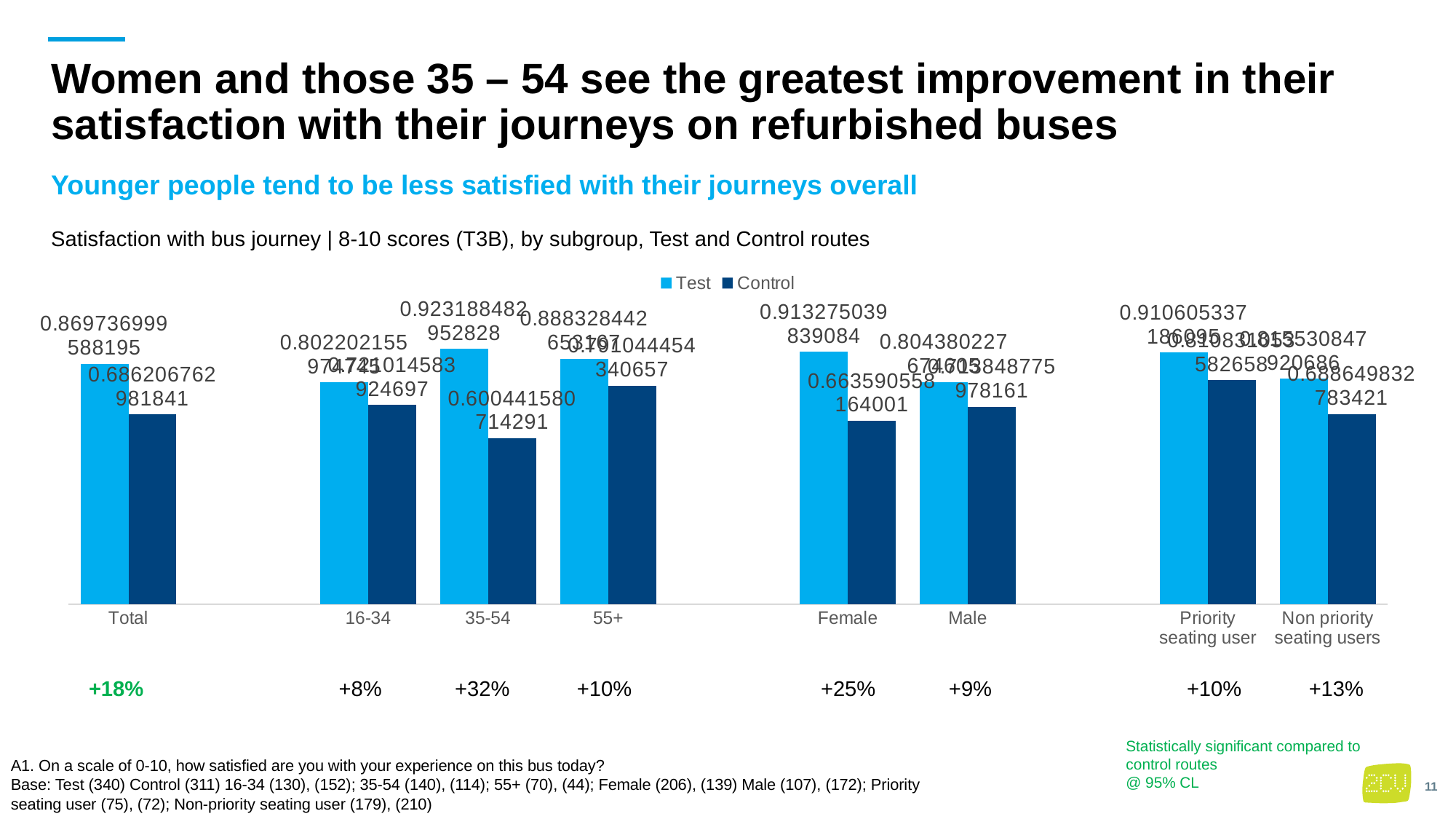

# Women and those 35 – 54 see the greatest improvement in their satisfaction with their journeys on refurbished buses
Younger people tend to be less satisfied with their journeys overall
Satisfaction with bus journey | 8-10 scores (T3B), by subgroup, Test and Control routes

### Chart

| Category | Test | Control |
|---|---|---|
| Total | 0.869736999588195 | 0.686206762981841 |
|  | None | None |
| 16-34 | 0.802202155974745 | 0.721014583924697 |
| 35-54 | 0.923188482952828 | 0.600441580714291 |
| 55+ | 0.888328442653167 | 0.791044454340657 |
|  | None | None |
| Female | 0.913275039839084 | 0.663590558164001 |
| Male | 0.804380227674605 | 0.713848775978161 |
|  | None | None |
| Priority seating user | 0.910605337186095 | 0.810831053582658 |
| Non priority seating users | 0.815530847920686 | 0.688649832783421 |
| +18% |  | +8% | +32% | +10% |  | +25% | +9% |  | +10% | +13% |
| --- | --- | --- | --- | --- | --- | --- | --- | --- | --- | --- |
Statistically significant compared to control routes
@ 95% CL
A1. On a scale of 0-10, how satisfied are you with your experience on this bus today?
Base: Test (340) Control (311) 16-34 (130), (152); 35-54 (140), (114); 55+ (70), (44); Female (206), (139) Male (107), (172); Priority seating user (75), (72); Non-priority seating user (179), (210)
Green text indicates significant difference @ 95% C.L.